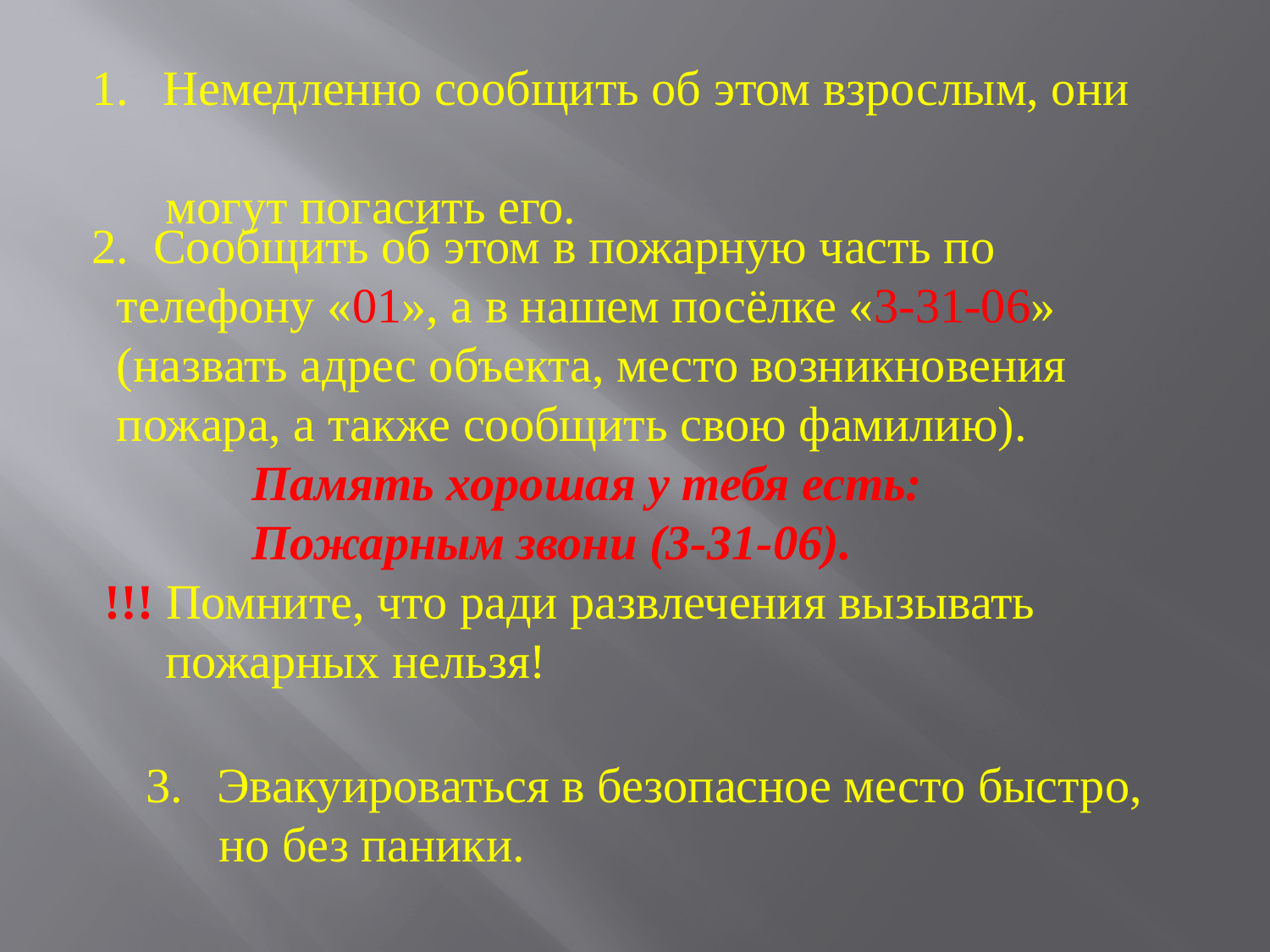

Немедленно сообщить об этом взрослым, они
      могут погасить его.
2.  Сообщить об этом в пожарную часть по телефону «01», а в нашем посёлке «3-31-06» (назвать адрес объекта, место возникновения пожара, а также сообщить свою фамилию).
             Память хорошая у тебя есть:
             Пожарным звони (3-31-06).
 !!! Помните, что ради развлечения вызывать
      пожарных нельзя!

Эвакуироваться в безопасное место быстро,
      но без паники.